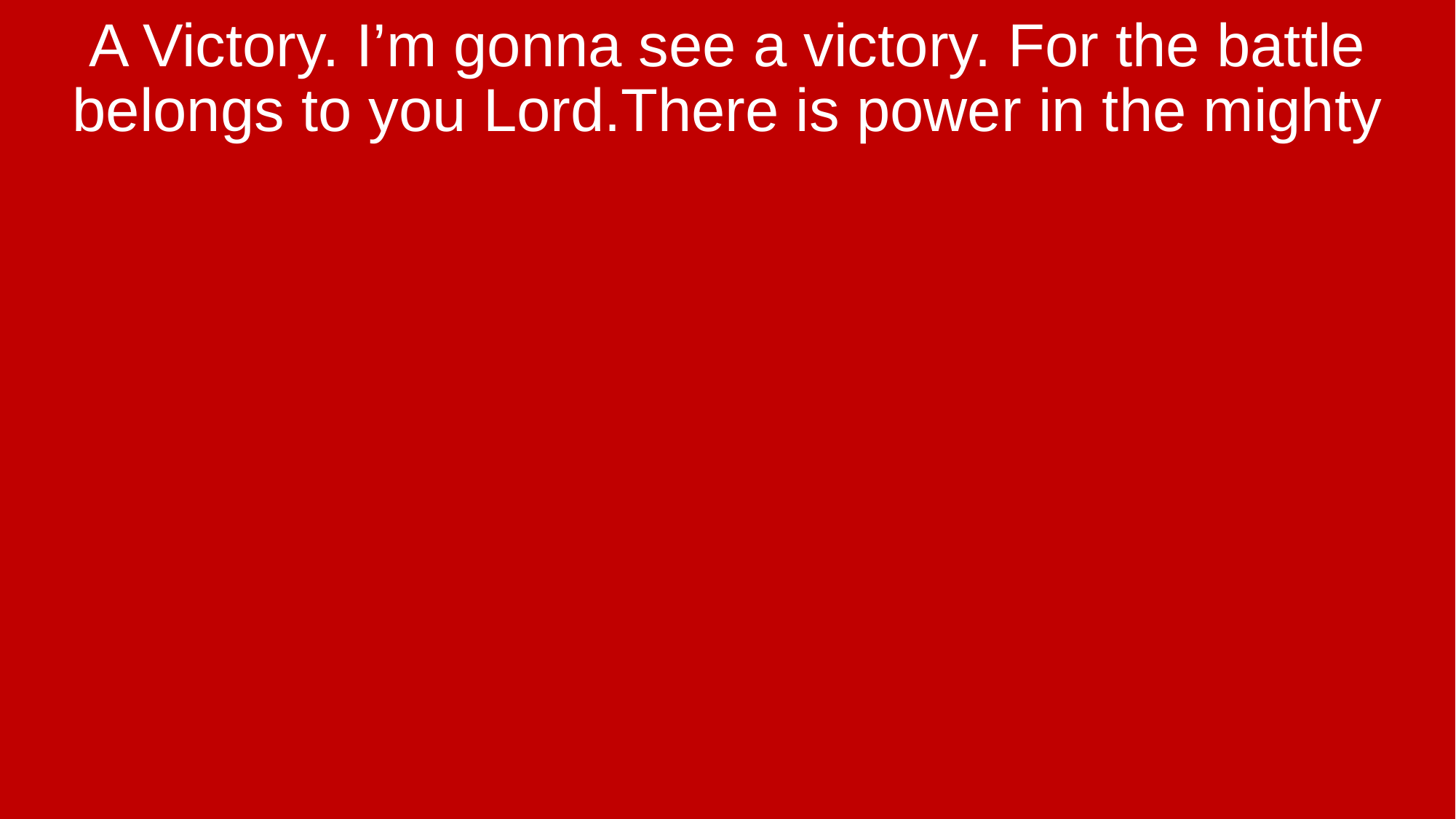

A Victory. I’m gonna see a victory. For the battle belongs to you Lord.There is power in the mighty